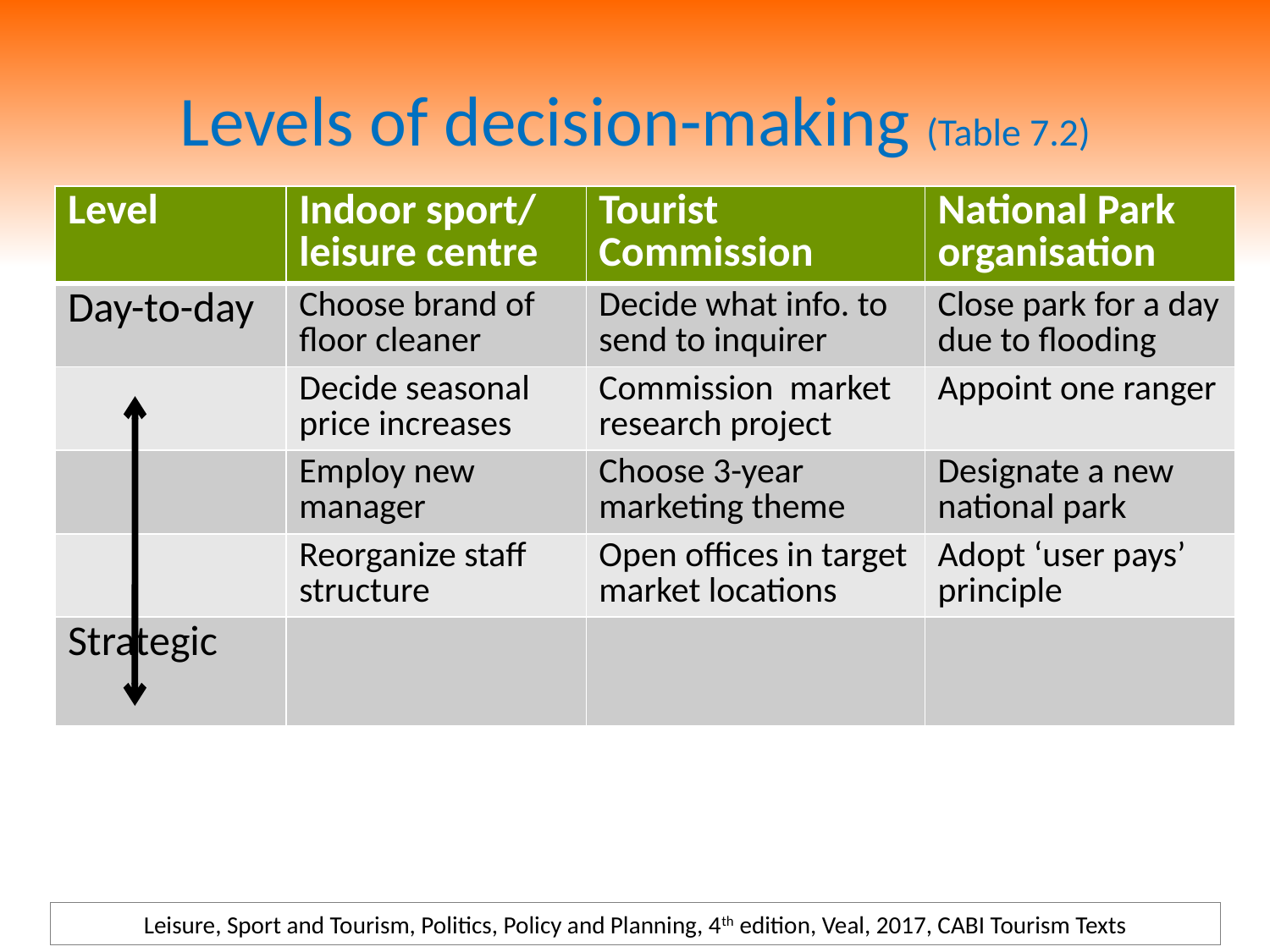

# Levels of decision-making (Table 7.2)
| Level | Indoor sport/ leisure centre | Tourist Commission | National Park organisation |
| --- | --- | --- | --- |
| Day-to-day | Choose brand of floor cleaner | Decide what info. to send to inquirer | Close park for a day due to flooding |
|  | Decide seasonal price increases | Commission market research project | Appoint one ranger |
|  | Employ new manager | Choose 3-year marketing theme | Designate a new national park |
|  | Reorganize staff structure | Open offices in target market locations | Adopt ‘user pays’ principle |
| Strategic |  |  |  |
Leisure, Sport and Tourism, Politics, Policy and Planning, 4th edition, Veal, 2017, CABI Tourism Texts